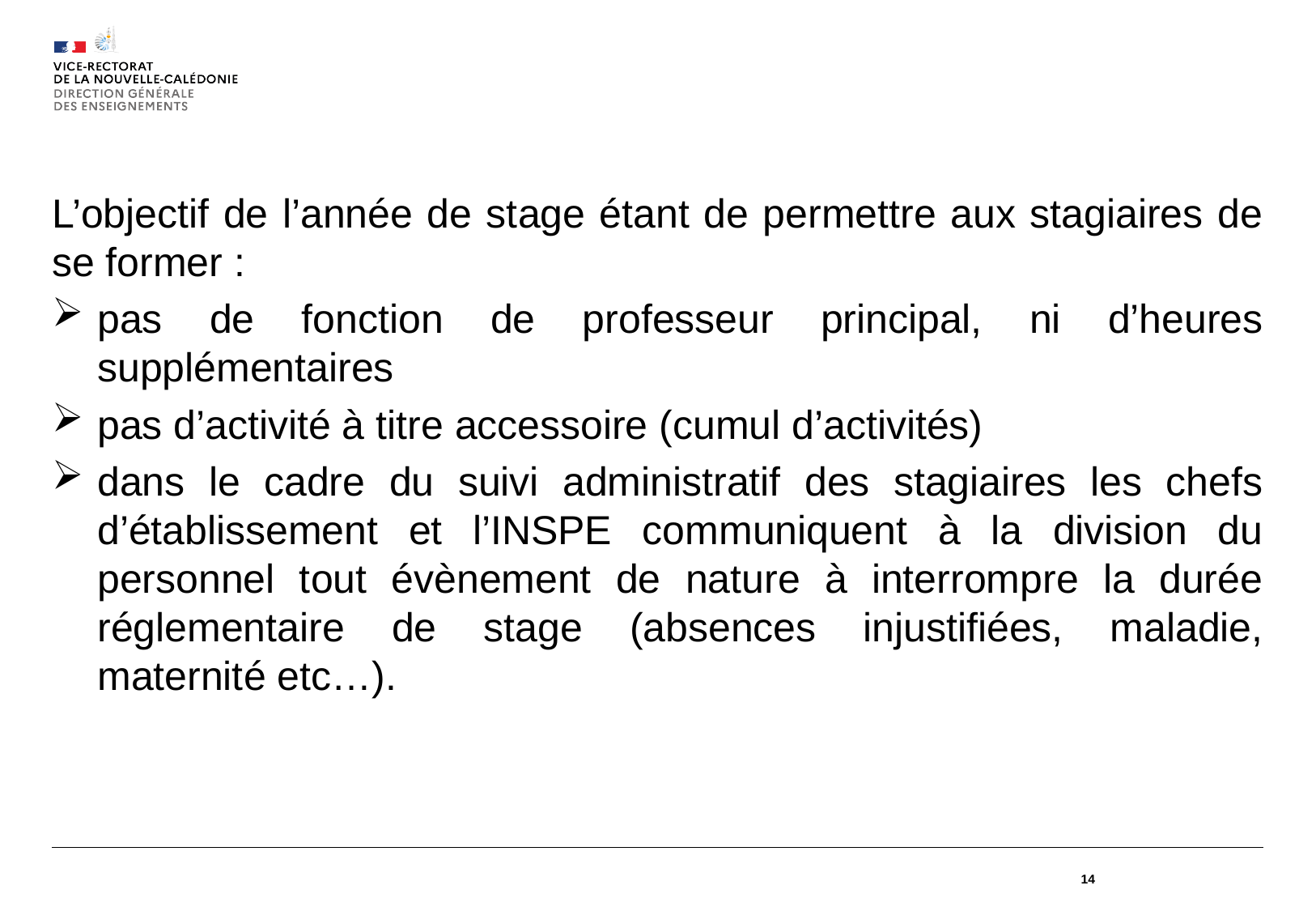

#

L’objectif de l’année de stage étant de permettre aux stagiaires de se former :
pas de fonction de professeur principal, ni d’heures supplémentaires
pas d’activité à titre accessoire (cumul d’activités)
dans le cadre du suivi administratif des stagiaires les chefs d’établissement et l’INSPE communiquent à la division du personnel tout évènement de nature à interrompre la durée réglementaire de stage (absences injustifiées, maladie, maternité etc…).

14